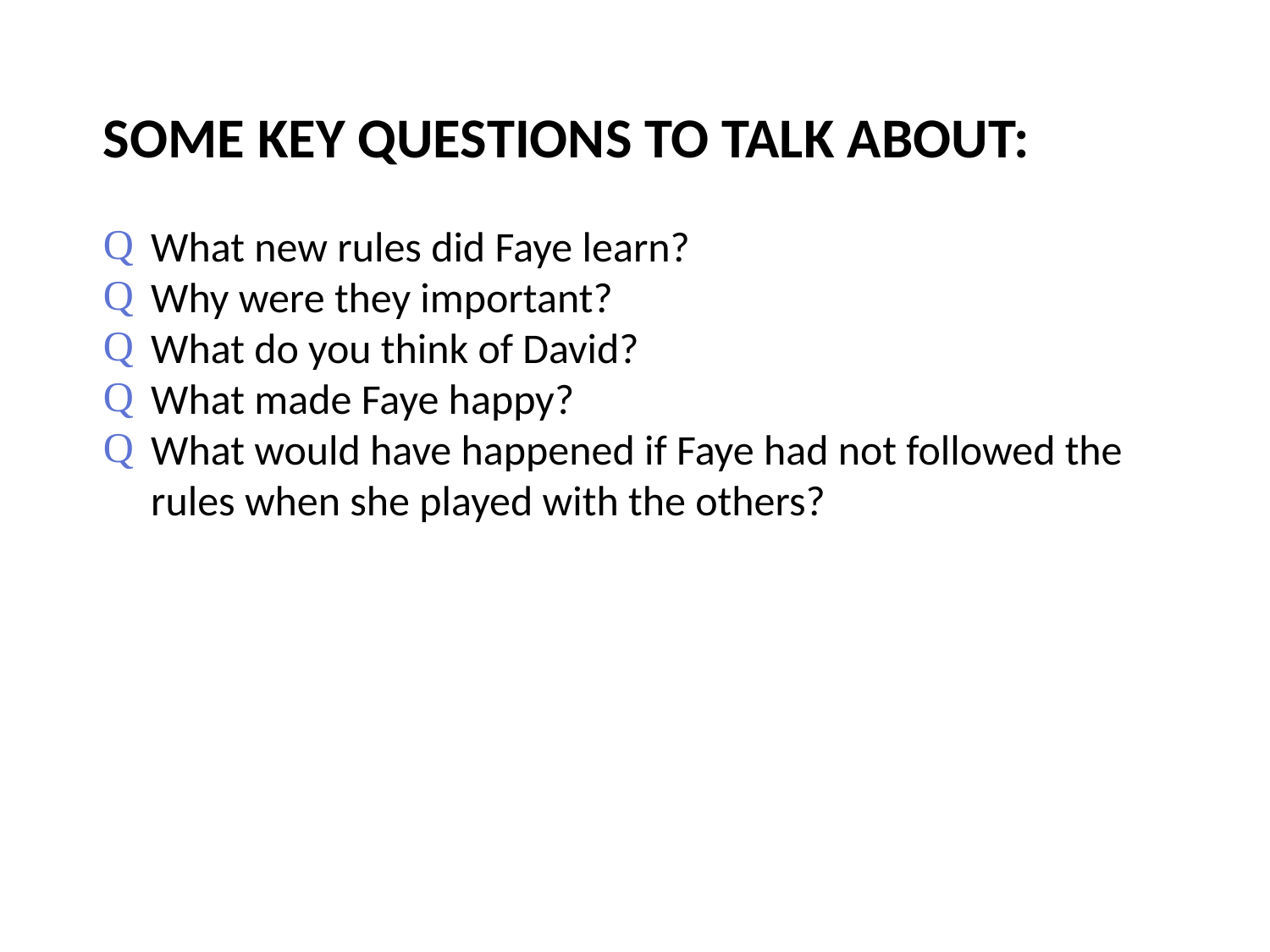

SOME KEY QUESTIONS TO TALK ABOUT:

What new rules did Faye learn?
Why were they important?
What do you think of David?
What made Faye happy?
What would have happened if Faye had not followed the rules when she played with the others?